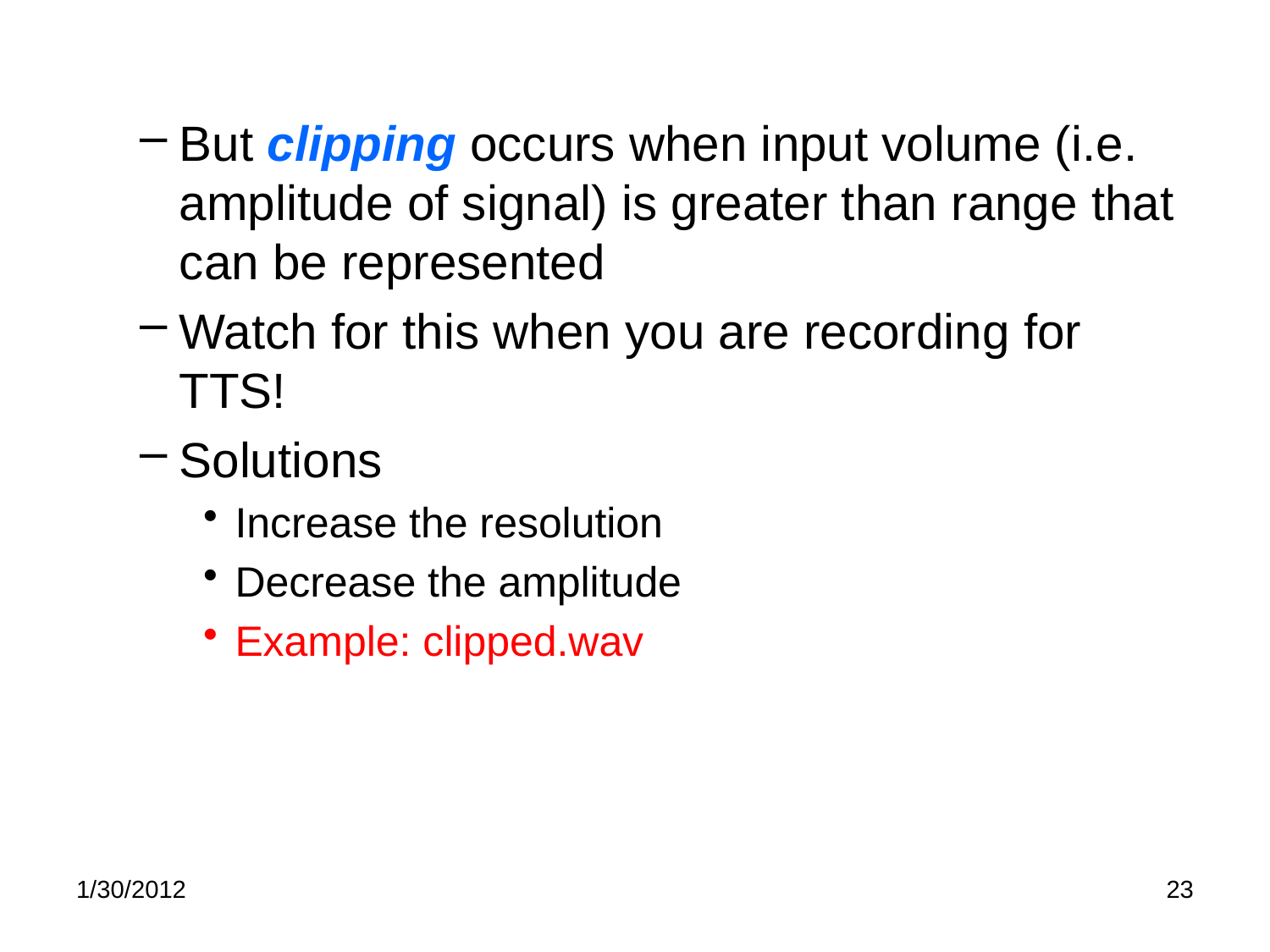

But clipping occurs when input volume (i.e. amplitude of signal) is greater than range that can be represented
Watch for this when you are recording for TTS!
Solutions
Increase the resolution
Decrease the amplitude
Example: clipped.wav
1/30/2012
23